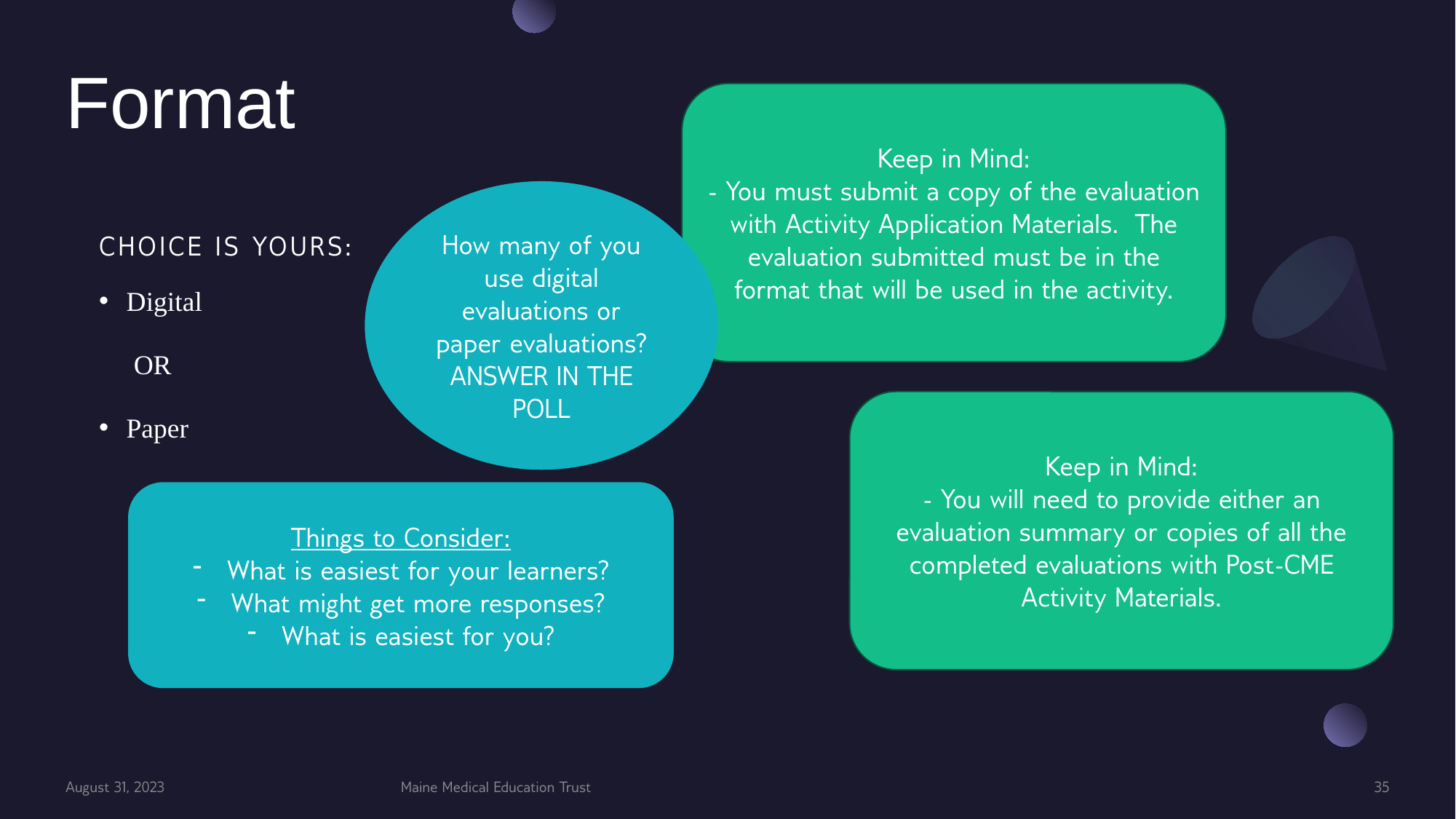

# Format
Keep in Mind:
- You must submit a copy of the evaluation with Activity Application Materials.  The evaluation submitted must be in the format that will be used in the activity.
How many of you use digital evaluations or paper evaluations?
ANSWER IN THE POLL
Choice is yours:

Digital
     OR
Paper
Keep in Mind:
- You will need to provide either an evaluation summary or copies of all the completed evaluations with Post-CME Activity Materials.
Things to Consider:
What is easiest for your learners?
What might get more responses?
What is easiest for you?
August 31, 2023
Maine Medical Education Trust
35